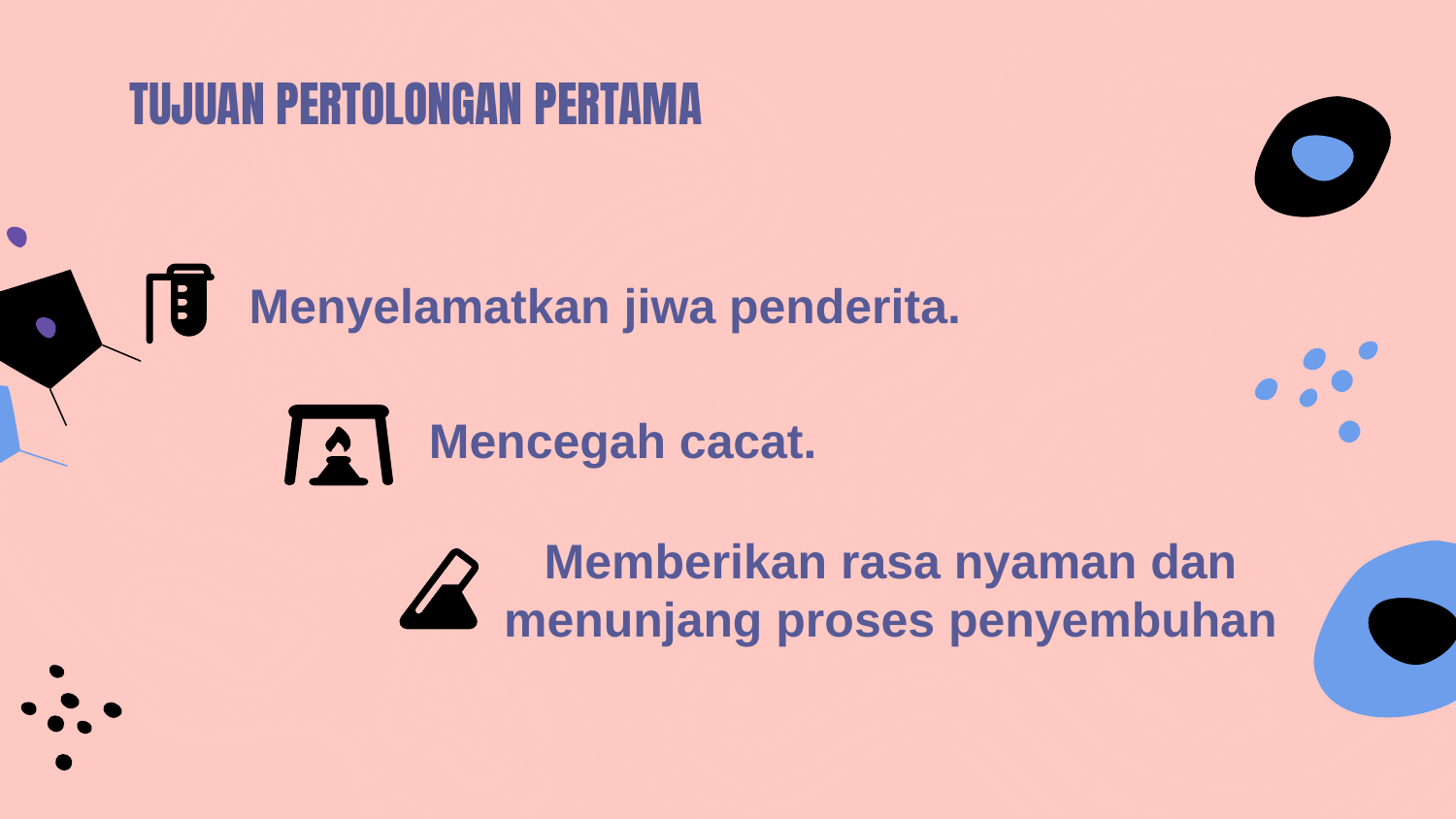

TUJUAN PERTOLONGAN PERTAMA
# ALLOY
COLLOID
Menyelamatkan jiwa penderita.

Mencegah cacat.

Memberikan rasa nyaman dan menunjang proses penyembuhan

SOLVENT